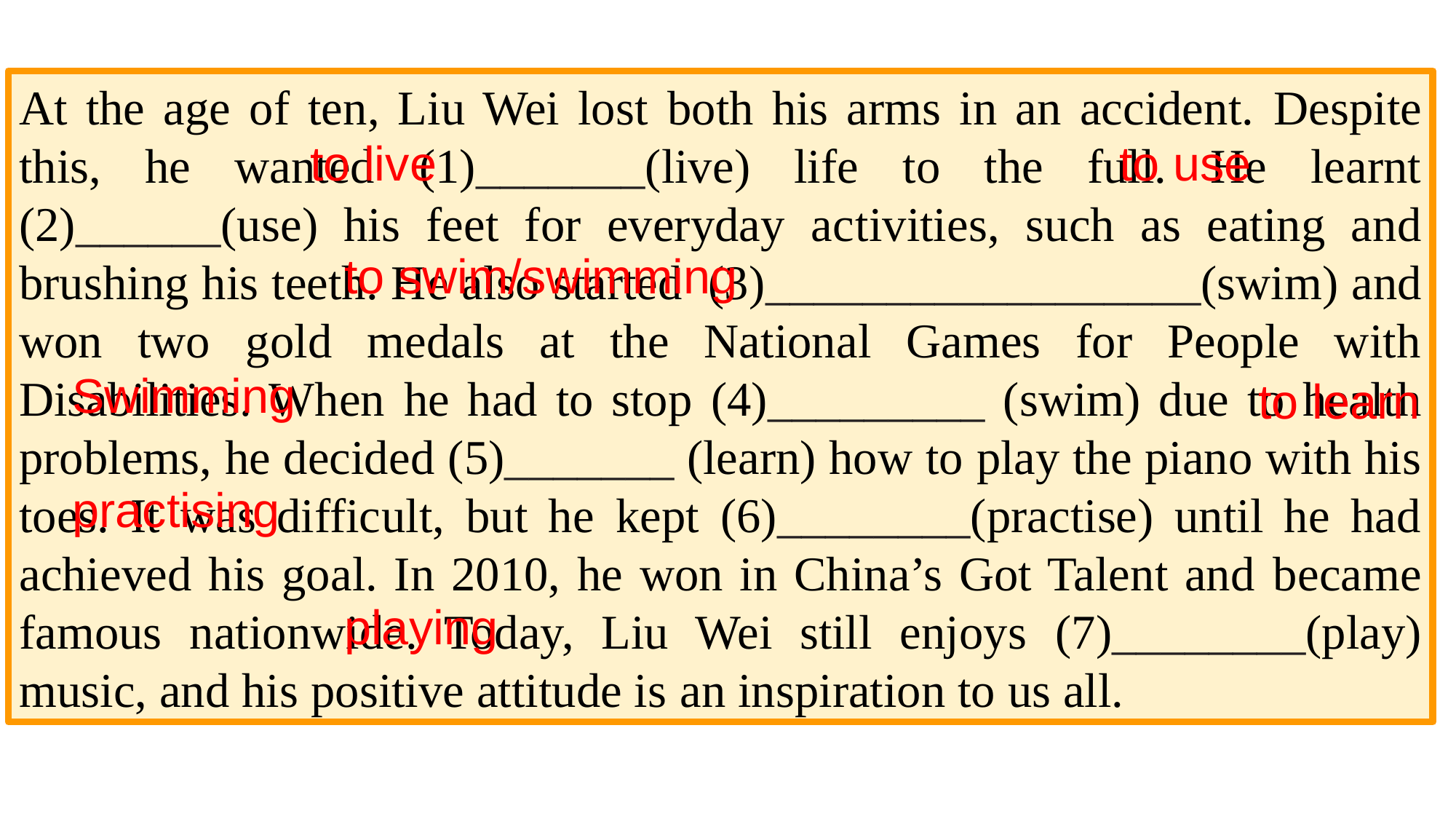

At the age of ten, Liu Wei lost both his arms in an accident. Despite this, he wanted (1)_______(live) life to the full. He learnt (2)______(use) his feet for everyday activities, such as eating and brushing his teeth. He also started  (3)__________________(swim) and won two gold medals at the National Games for People with Disabilities. When he had to stop (4)_________ (swim) due to health problems, he decided (5)_______ (learn) how to play the piano with his toes. It was difficult, but he kept (6)________(practise) until he had achieved his goal. In 2010, he won in China’s Got Talent and became famous nationwide. Today, Liu Wei still enjoys (7)________(play) music, and his positive attitude is an inspiration to us all.
to live
to use
to swim/swimming
Swimming
to learn
practising
playing